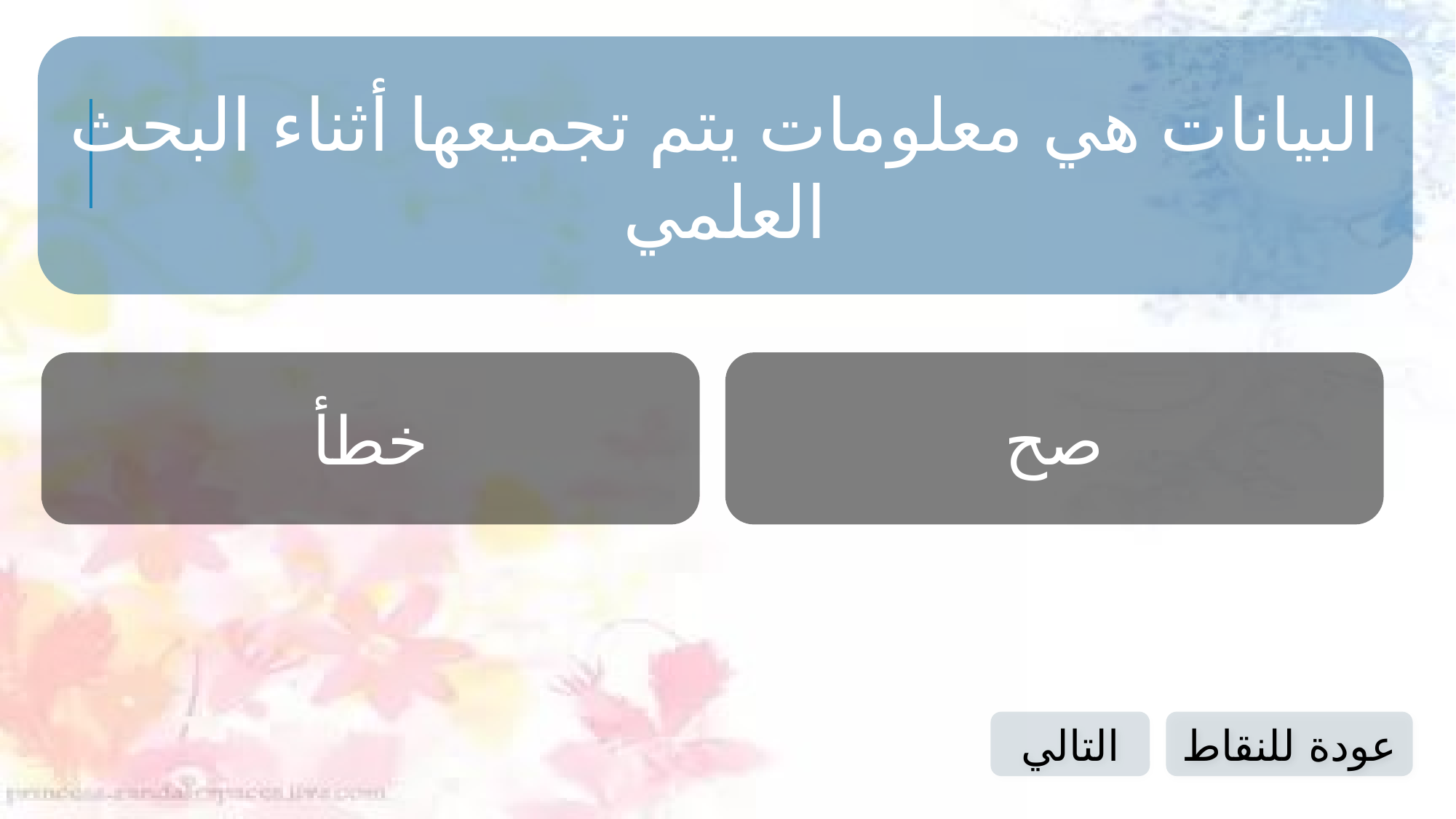

البيانات هي معلومات يتم تجميعها أثناء البحث العلمي
خطأ
صح
التالي
عودة للنقاط